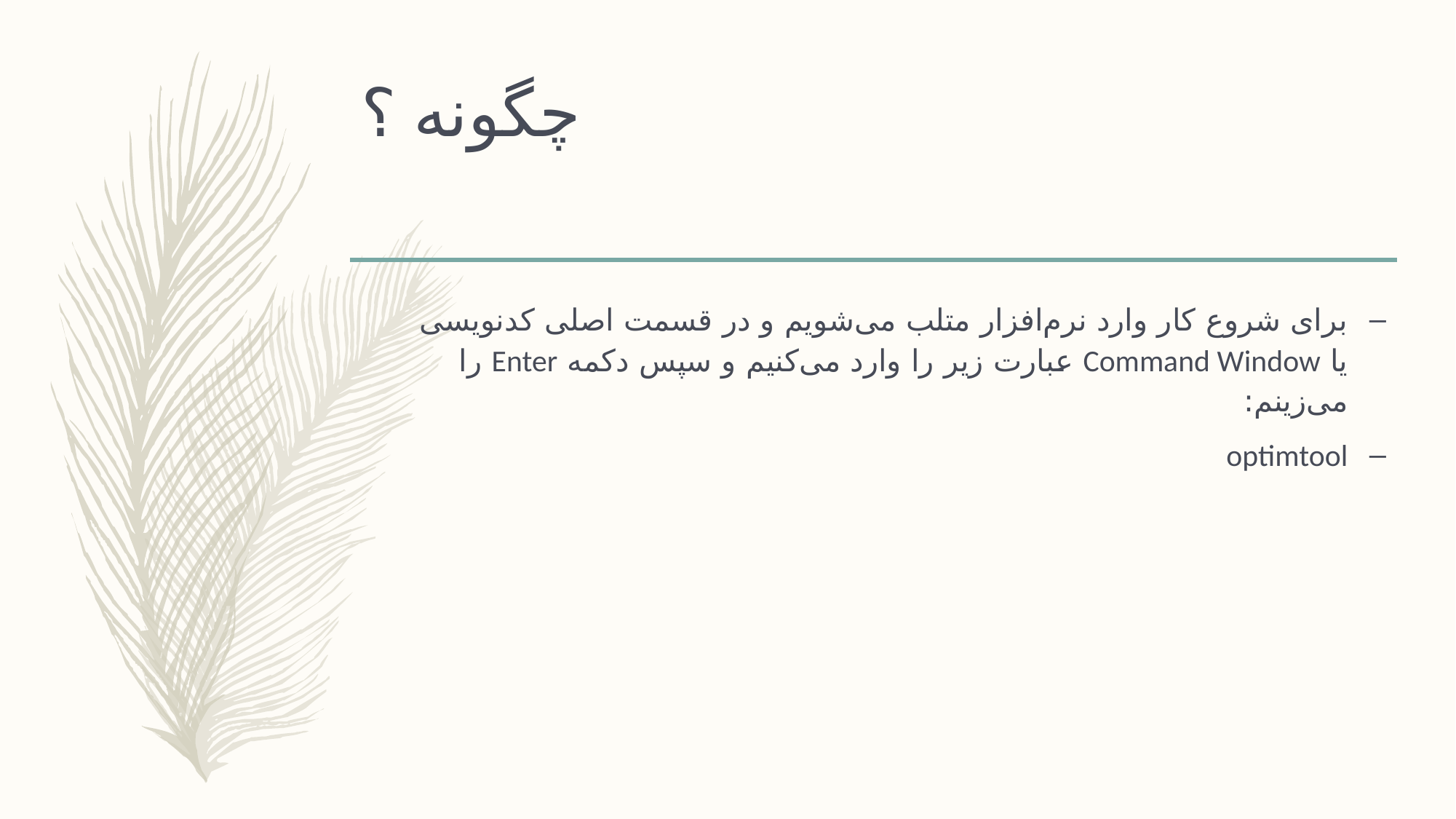

# چگونه ؟
برای شروع کار وارد نرم‌افزار متلب می‌شویم و در قسمت اصلی کدنویسی یا Command Window عبارت زیر را وارد می‌کنیم و سپس دکمه Enter را می‌زینم:
optimtool